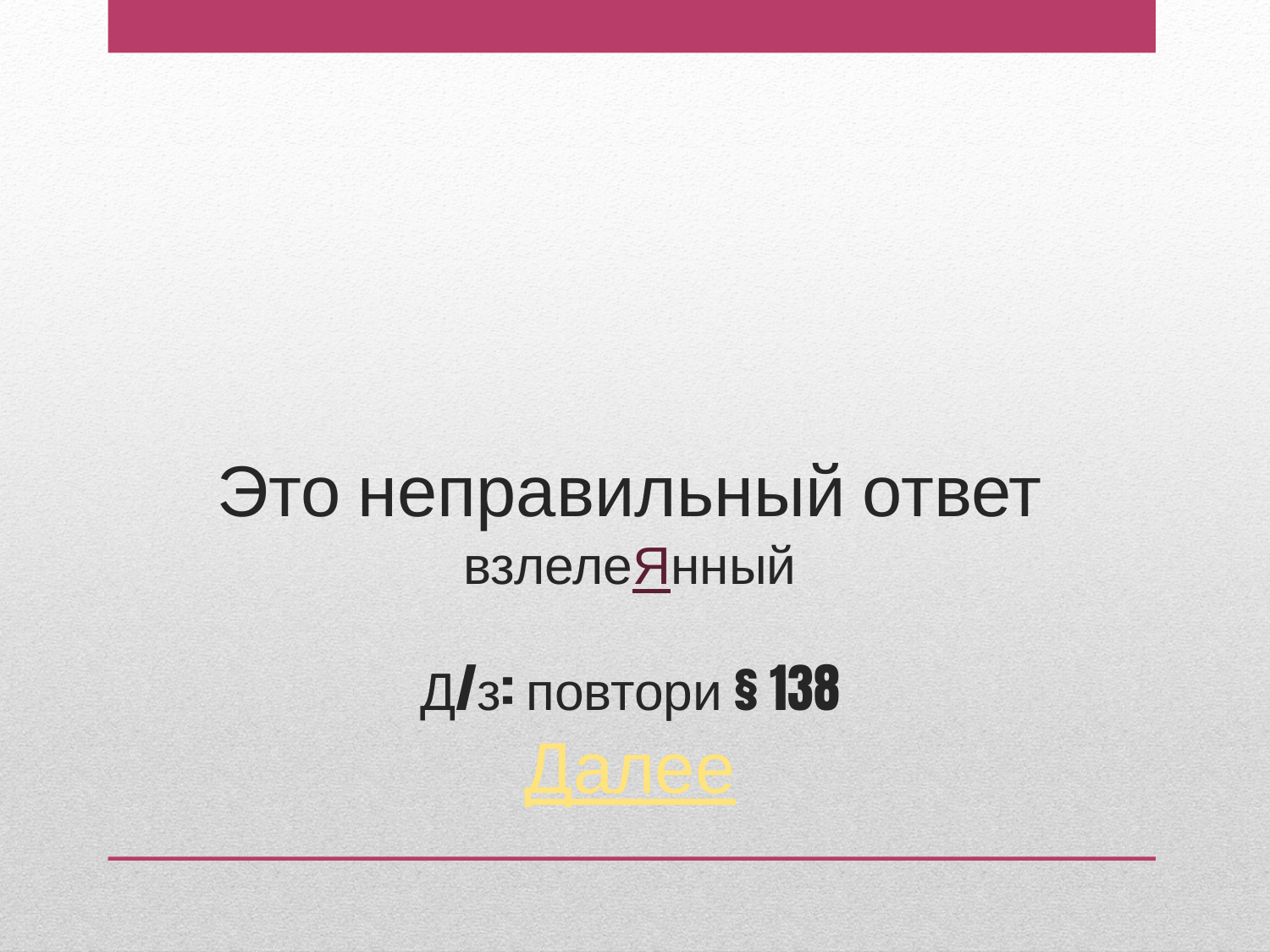

# Это неправильный ответ взлелеЯнный Д/з: повтори § 138 Далее